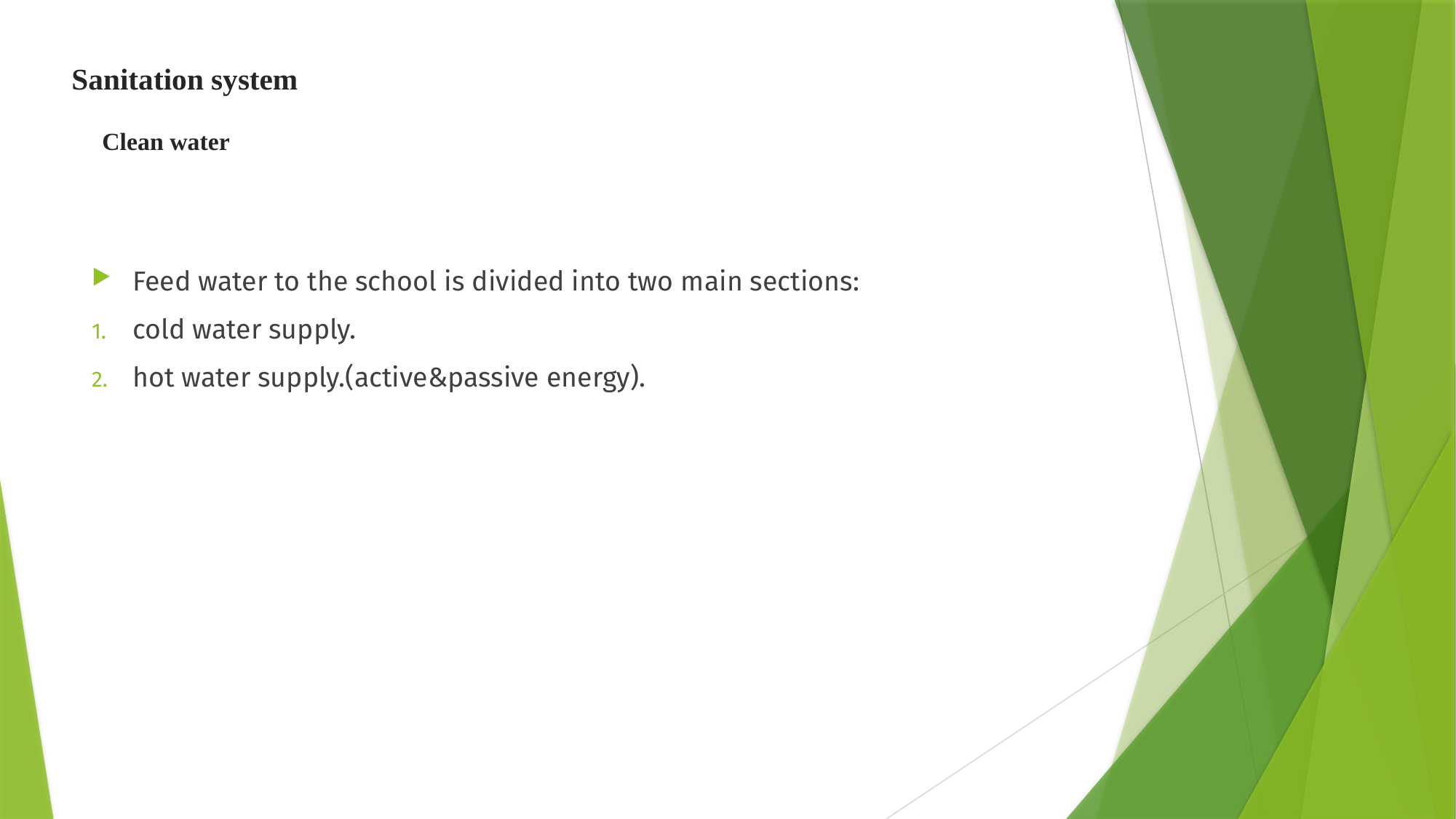

# Sanitation system Clean water
Feed water to the school is divided into two main sections:
cold water supply.
hot water supply.(active&passive energy).